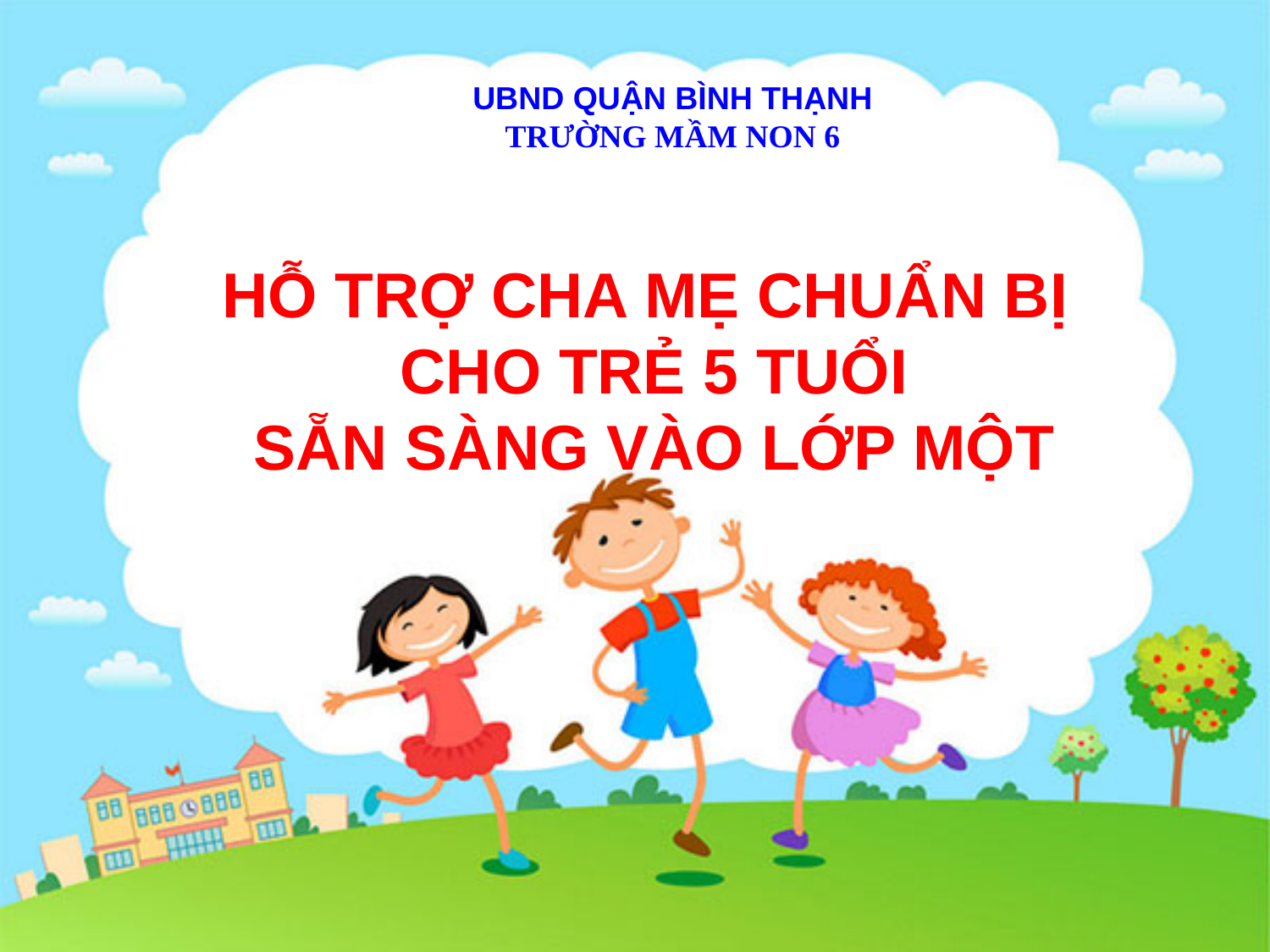

UBND QUẬN BÌNH THẠNH
TRƯỜNG MẦM NON 6
HỖ TRỢ CHA MẸ CHUẨN BỊ
CHO TRẺ 5 TUỔI
SẴN SÀNG VÀO LỚP MỘT